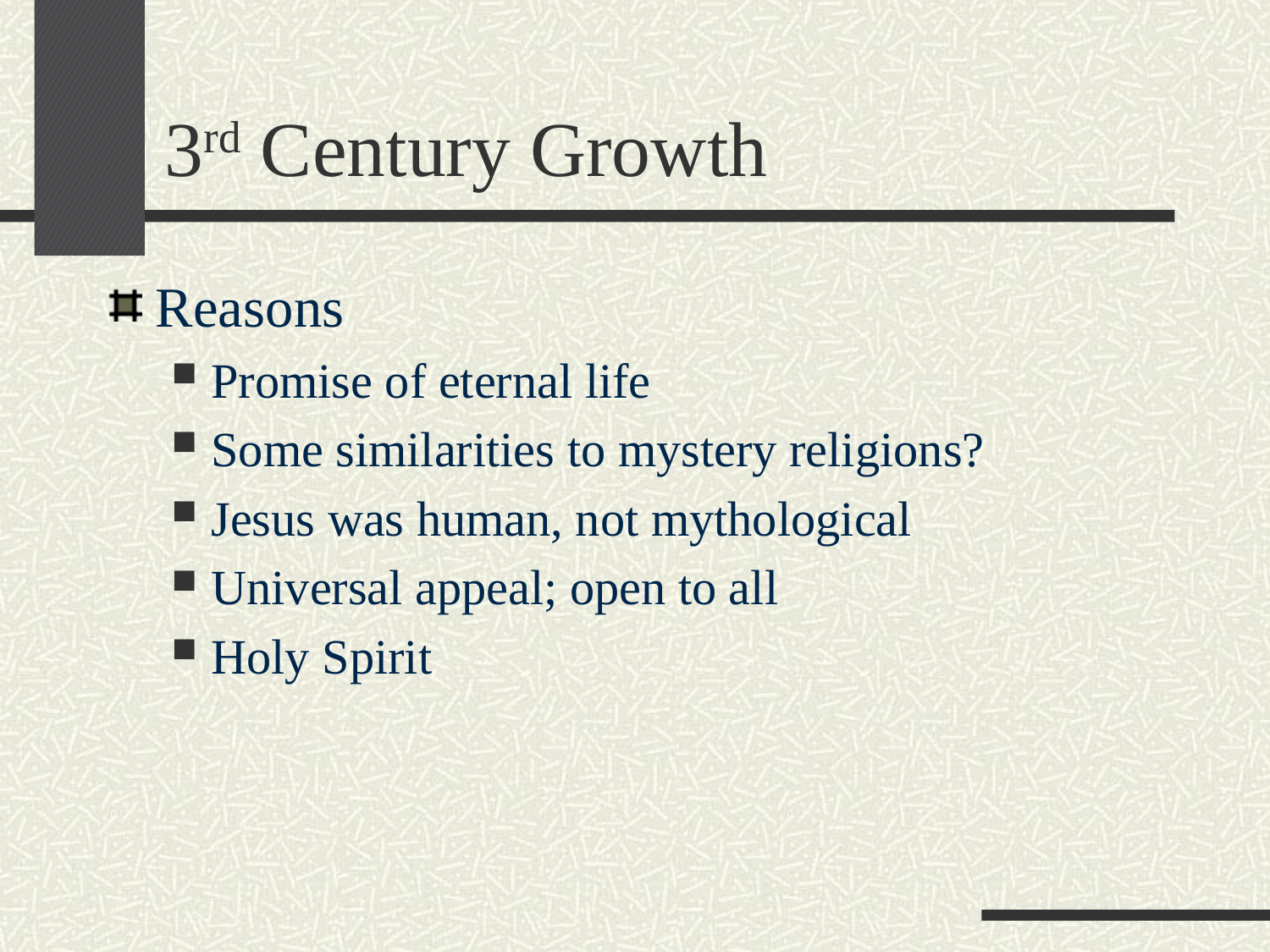

# 3rd Century Growth
Reasons
Promise of eternal life
Some similarities to mystery religions?
Jesus was human, not mythological
Universal appeal; open to all
Holy Spirit